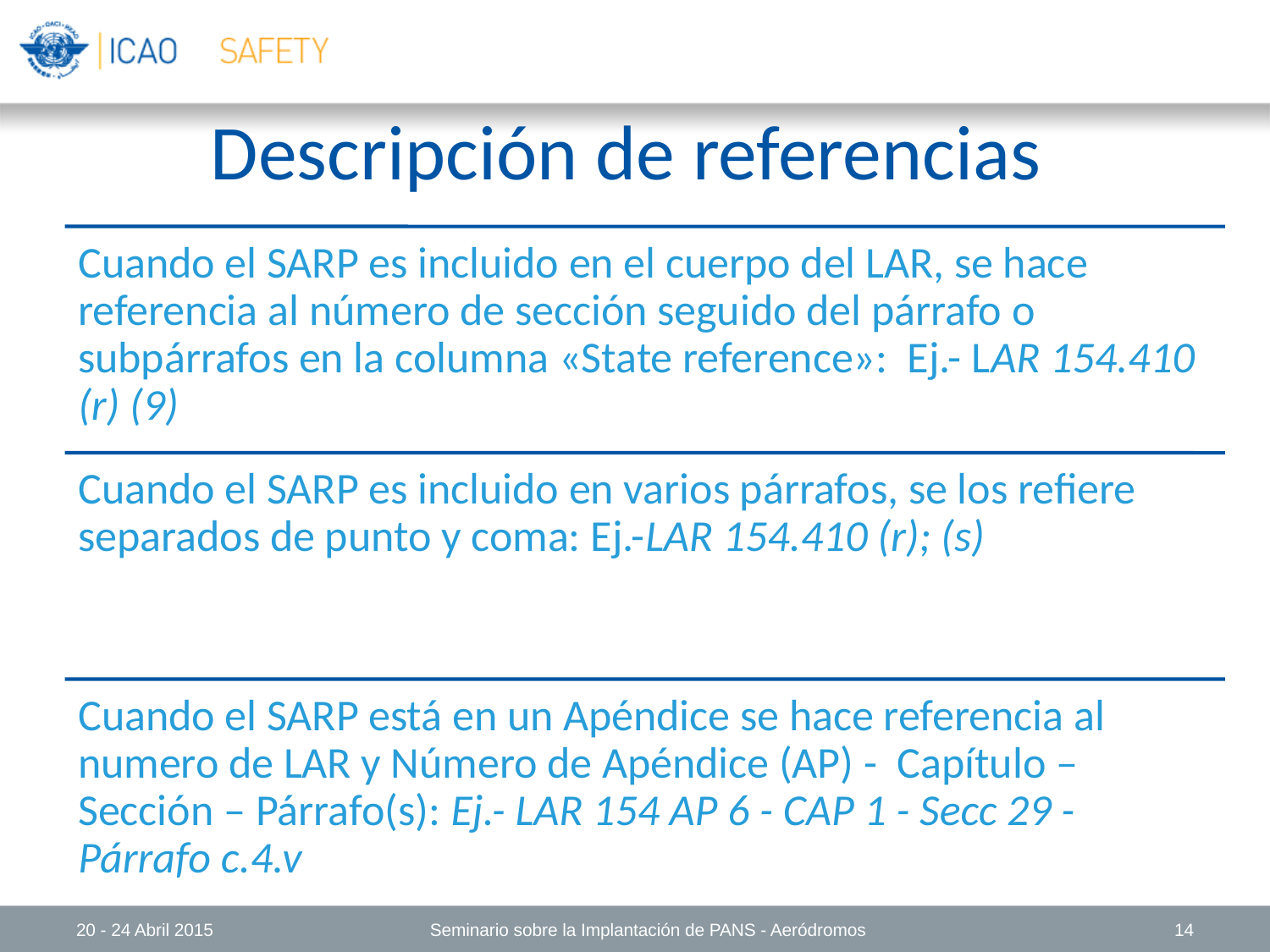

# Descripción de referencias
Cuando el SARP es incluido en el cuerpo del LAR, se hace referencia al número de sección seguido del párrafo o subpárrafos en la columna «State reference»:  Ej.- LAR 154.410 (r) (9)
Cuando el SARP es incluido en varios párrafos, se los refiere separados de punto y coma: Ej.-LAR 154.410 (r); (s)
Cuando el SARP está en un Apéndice se hace referencia al numero de LAR y Número de Apéndice (AP) -  Capítulo – Sección – Párrafo(s): Ej.- LAR 154 AP 6 - CAP 1 - Secc 29 - Párrafo c.4.v
20 - 24 Abril 2015
Seminario sobre la Implantación de PANS - Aeródromos
14